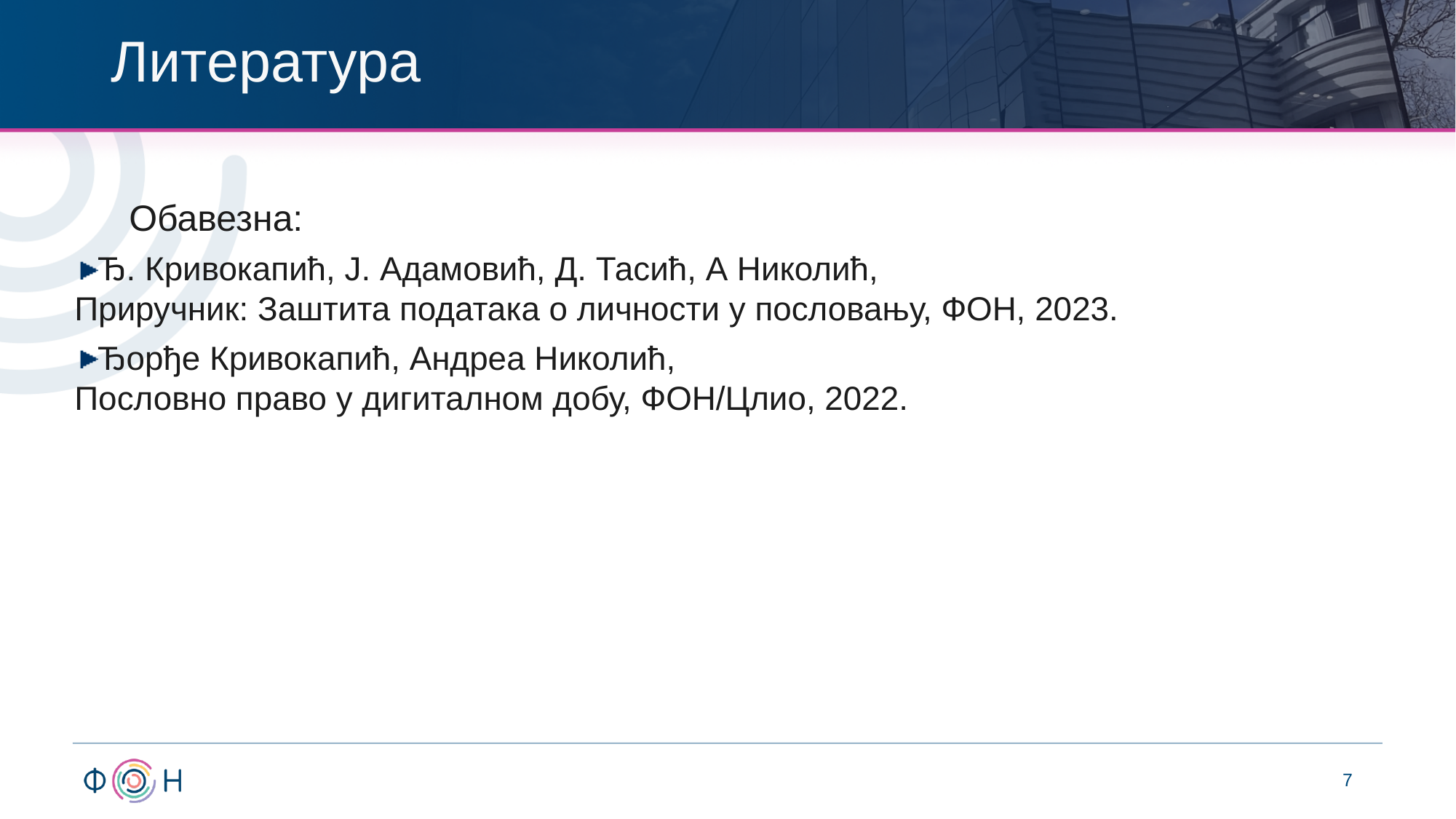

# Литература

Обавезна:
Ђ. Кривокапић, Ј. Адамовић, Д. Тасић, А Николић,
Приручник: Заштита података о личности у пословању, ФОН, 2023.
Ђорђе Кривокапић, Андреа Николић,
Пословно право у дигиталном добу, ФОН/Цлио, 2022.
7